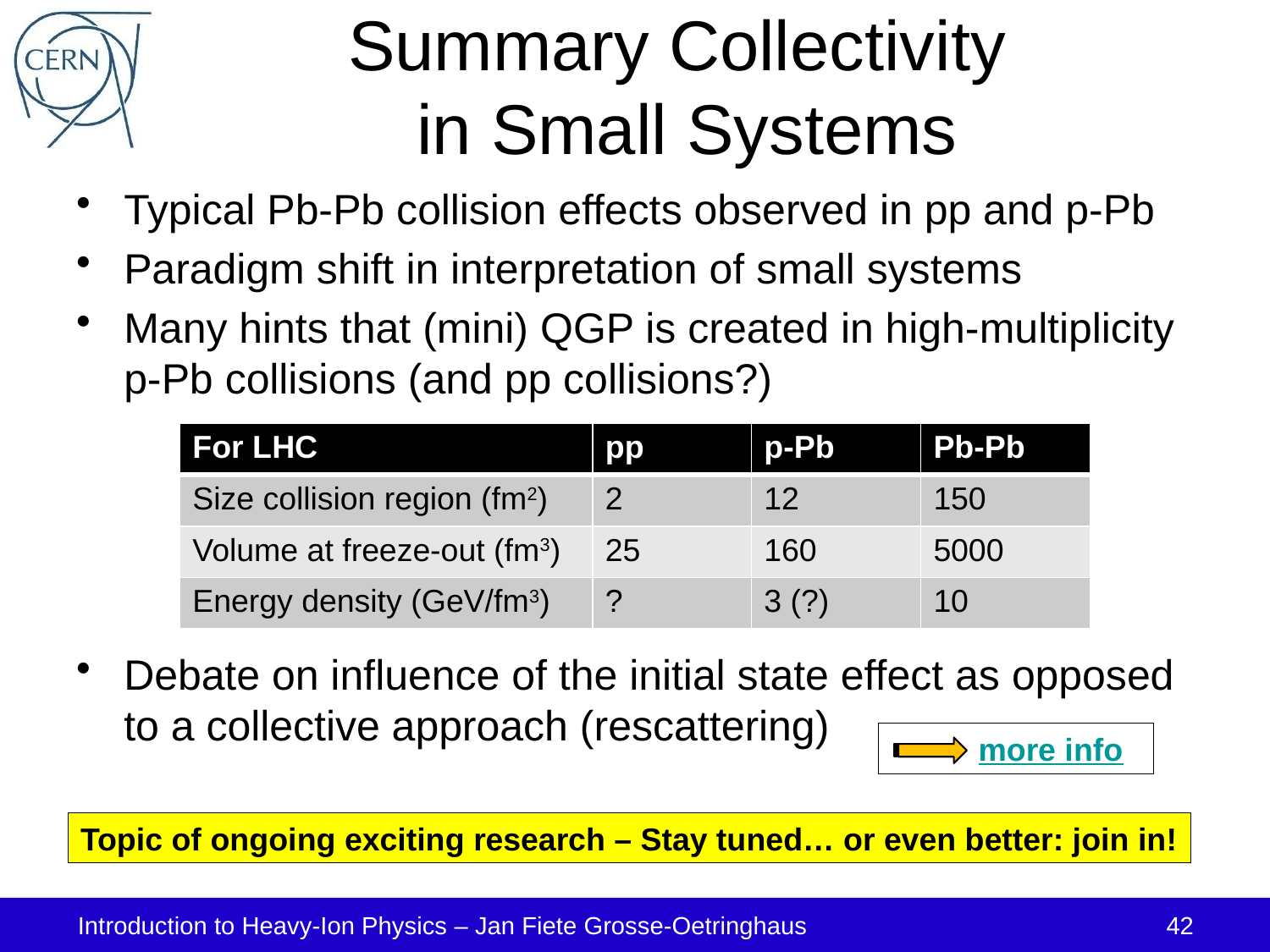

# Summary Collectivity in Small Systems
Typical Pb-Pb collision effects observed in pp and p-Pb
Paradigm shift in interpretation of small systems
Many hints that (mini) QGP is created in high-multiplicity p-Pb collisions (and pp collisions?)

Debate on influence of the initial state effect as opposed to a collective approach (rescattering)
| For LHC | pp | p-Pb | Pb-Pb |
| --- | --- | --- | --- |
| Size collision region (fm2) | 2 | 12 | 150 |
| Volume at freeze-out (fm3) | 25 | 160 | 5000 |
| Energy density (GeV/fm3) | ? | 3 (?) | 10 |
more info

Topic of ongoing exciting research – Stay tuned… or even better: join in!
Introduction to Heavy-Ion Physics – Jan Fiete Grosse-Oetringhaus
42